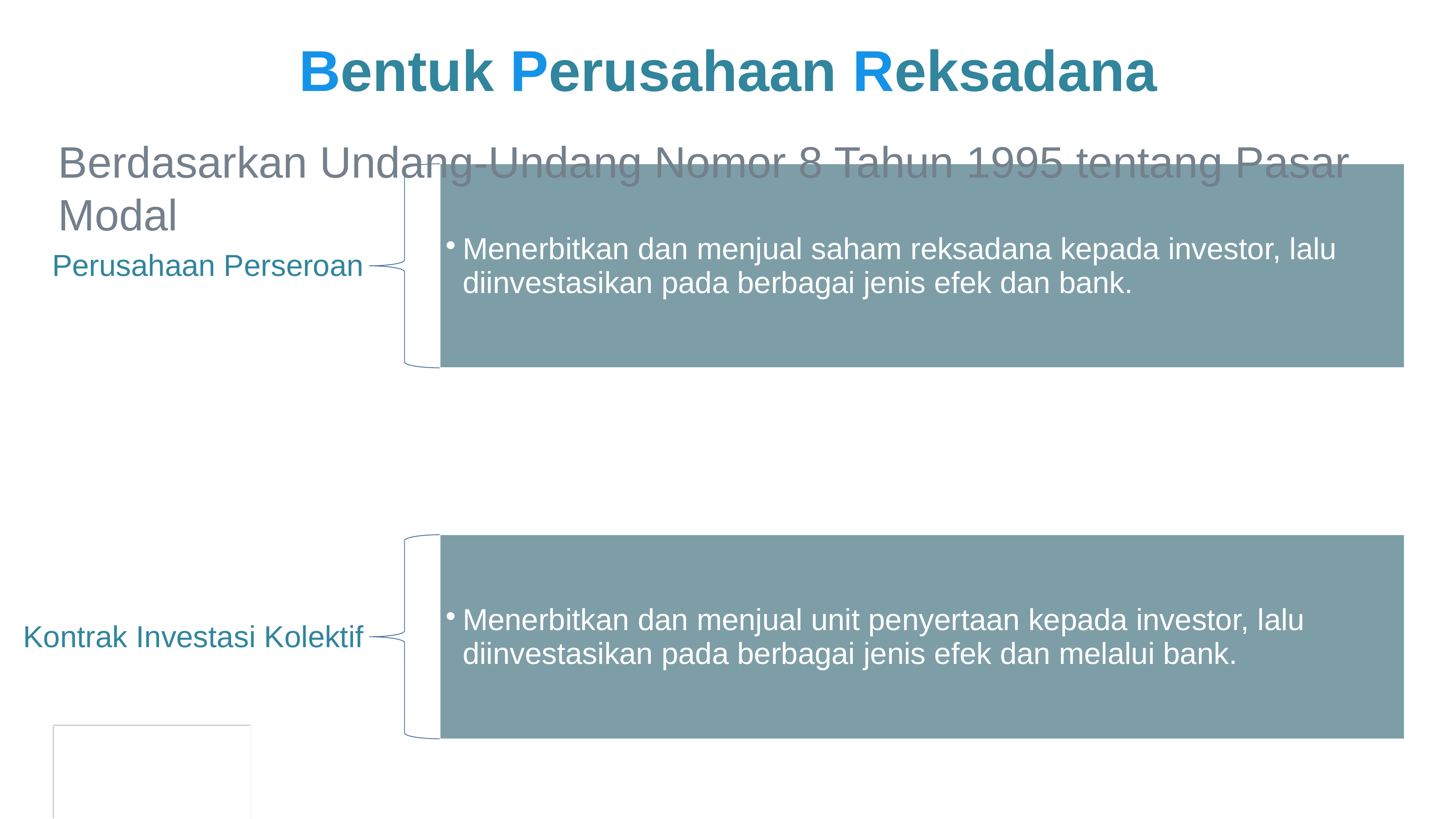

# Bentuk Perusahaan Reksadana
Perusahaan Perseroan
Menerbitkan dan menjual saham reksadana kepada investor, lalu diinvestasikan pada berbagai jenis efek dan bank.
Kontrak Investasi Kolektif
Menerbitkan dan menjual unit penyertaan kepada investor, lalu diinvestasikan pada berbagai jenis efek dan melalui bank.
Berdasarkan Undang-Undang Nomor 8 Tahun 1995 tentang Pasar Modal